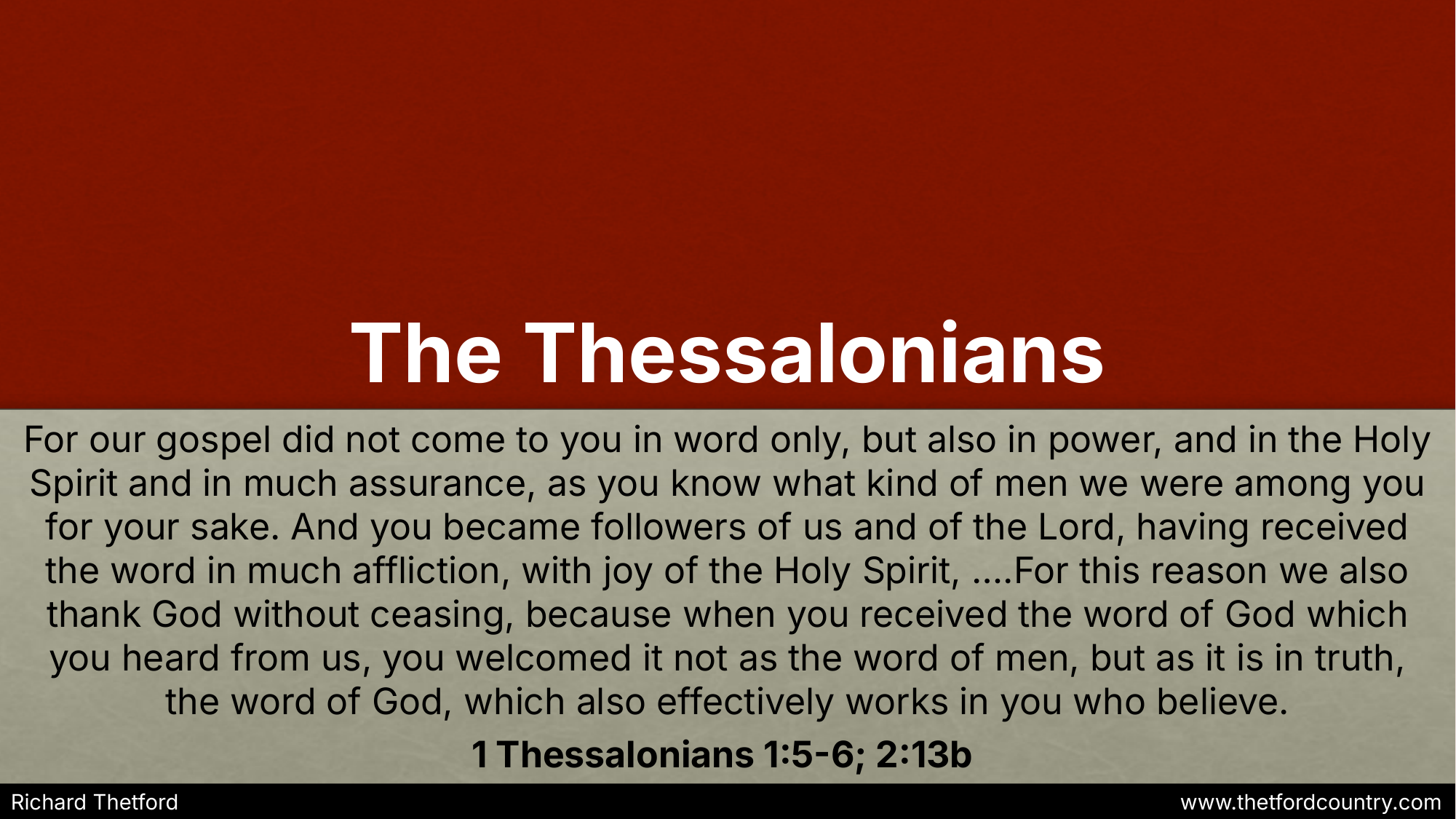

# The Thessalonians
For our gospel did not come to you in word only, but also in power, and in the Holy Spirit and in much assurance, as you know what kind of men we were among you for your sake. And you became followers of us and of the Lord, having received the word in much affliction, with joy of the Holy Spirit, ….For this reason we also thank God without ceasing, because when you received the word of God which you heard from us, you welcomed it not as the word of men, but as it is in truth, the word of God, which also effectively works in you who believe.
1 Thessalonians 1:5-6; 2:13b
Richard Thetford									             www.thetfordcountry.com